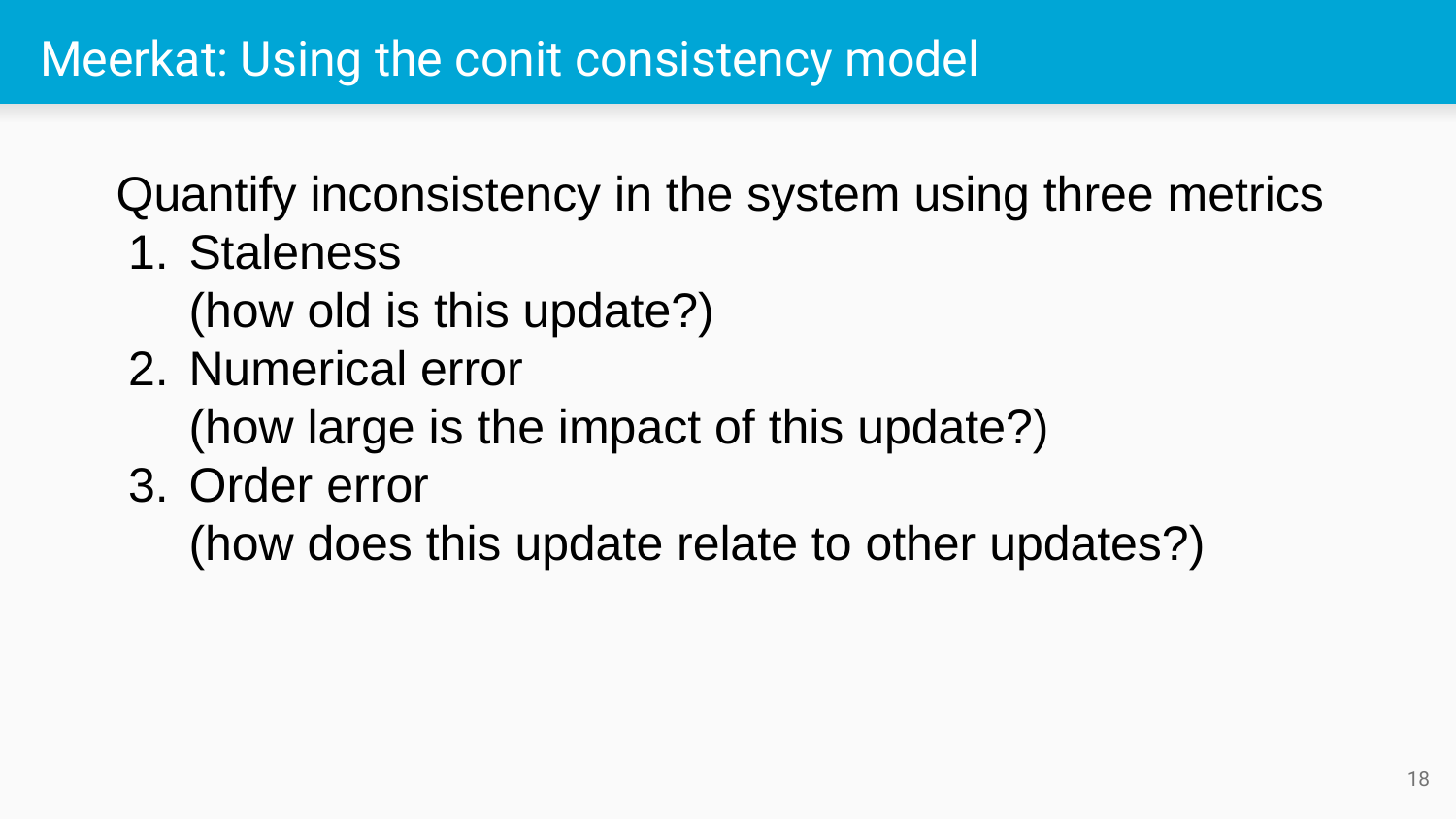

# Meerkat: Using the conit consistency model
Quantify inconsistency in the system using three metrics
Staleness
(how old is this update?)
Numerical error
(how large is the impact of this update?)
Order error
(how does this update relate to other updates?)

18